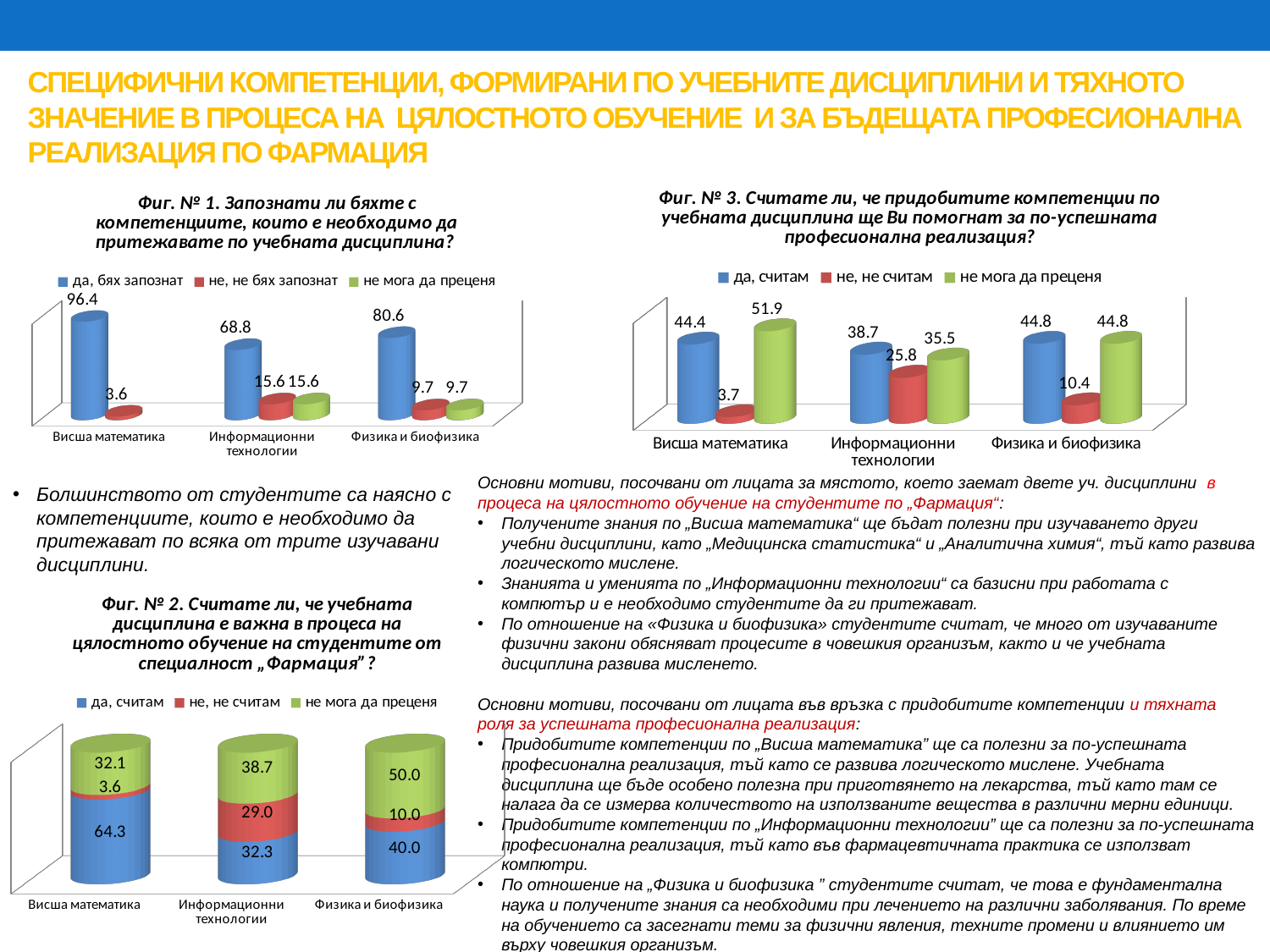

# СПЕЦИФИЧНИ КОМПЕТЕНЦИИ, ФОРМИРАНИ ПО УЧЕБНИТЕ ДИСЦИПЛИНИ И ТЯХНОТО ЗНАЧЕНИЕ В ПРОЦЕСА НА  ЦЯЛОСТНОТО ОБУЧЕНИЕ  И ЗА БЪДЕЩАТА ПРОФЕСИОНАЛНА РЕАЛИЗАЦИЯ ПО ФАРМАЦИЯ

[unsupported chart]

[unsupported chart]

Основни мотиви, посочвани от лицата за мястото, което заемат двете уч. дисциплини  в процеса на цялостното обучение на студентите по „Фармация“:
Получените знания по „Висша математика“ ще бъдат полезни при изучаването други учебни дисциплини, като „Медицинска статистика“ и „Аналитична химия“, тъй като развива логическото мислене.
Знанията и уменията по „Информационни технологии“ са базисни при работата с компютър и е необходимо студентите да ги притежават.
По отношение на «Физика и биофизика» студентите считат, че много от изучаваните физични закони обясняват процесите в човешкия организъм, както и че учебната дисциплина развива мисленето.

Основни мотиви, посочвани от лицата във връзка с придобитите компетенции и тяхната роля за успешната професионална реализация:
Придобитите компетенции по „Висша математика” ще са полезни за по-успешната професионална реализация, тъй като се развива логическото мислене. Учебната дисциплина ще бъде особено полезна при приготвянето на лекарства, тъй като там се налага да се измерва количеството на използваните вещества в различни мерни единици.
Придобитите компетенции по „Информационни технологии” ще са полезни за по-успешната професионална реализация, тъй като във фармацевтичната практика се използват компютри.
По отношение на „Физика и биофизика ” студентите считат, че това е фундаментална наука и получените знания са необходими при лечението на различни заболявания. По време на обучението са засегнати теми за физични явления, техните промени и влиянието им върху човешкия организъм.
Болшинството от студентите са наясно с компетенциите, които е необходимо да притежават по всяка от трите изучавани дисциплини.

[unsupported chart]